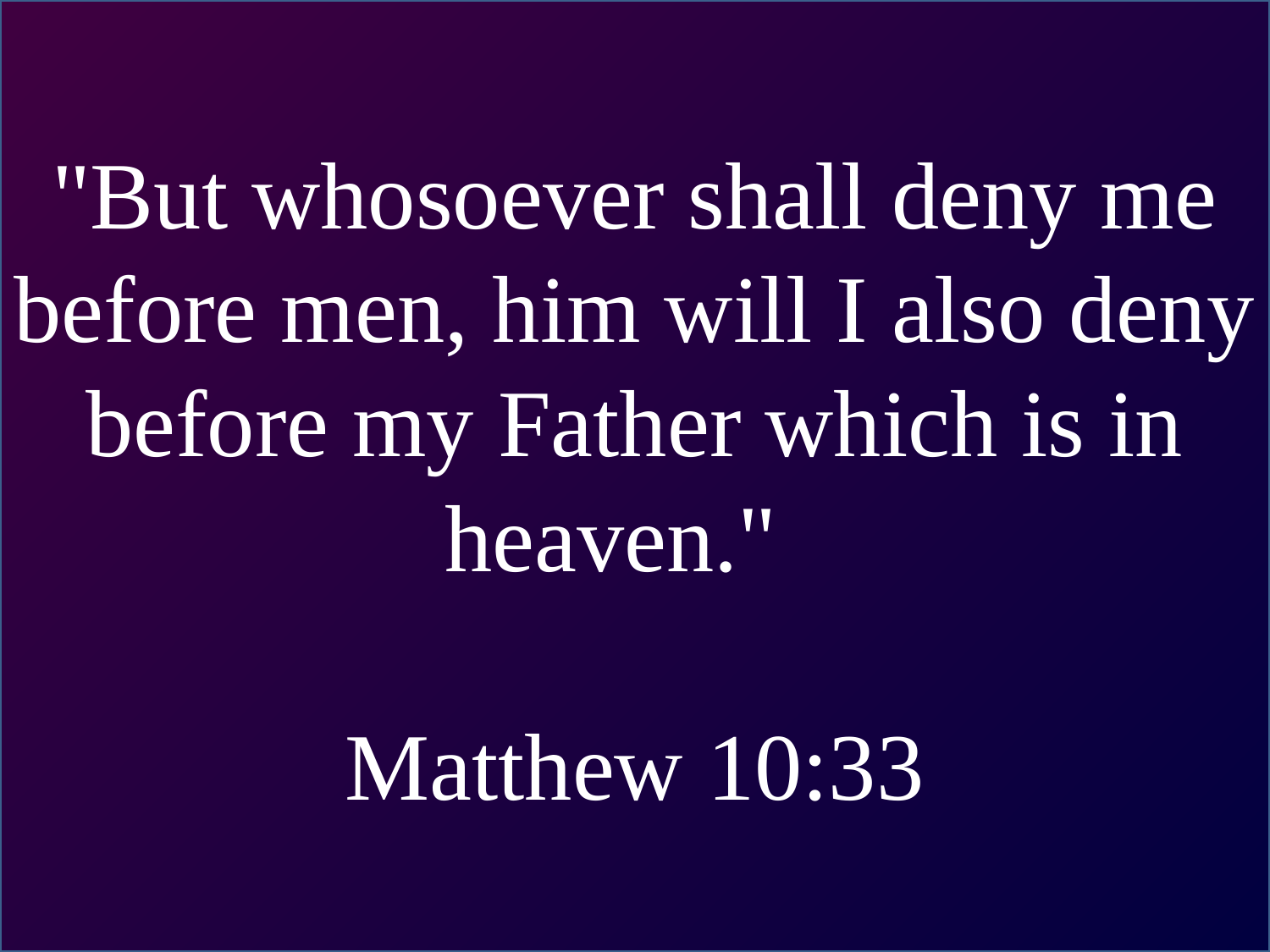

"But whosoever shall deny me before men, him will I also deny before my Father which is in heaven."

Matthew 10:33